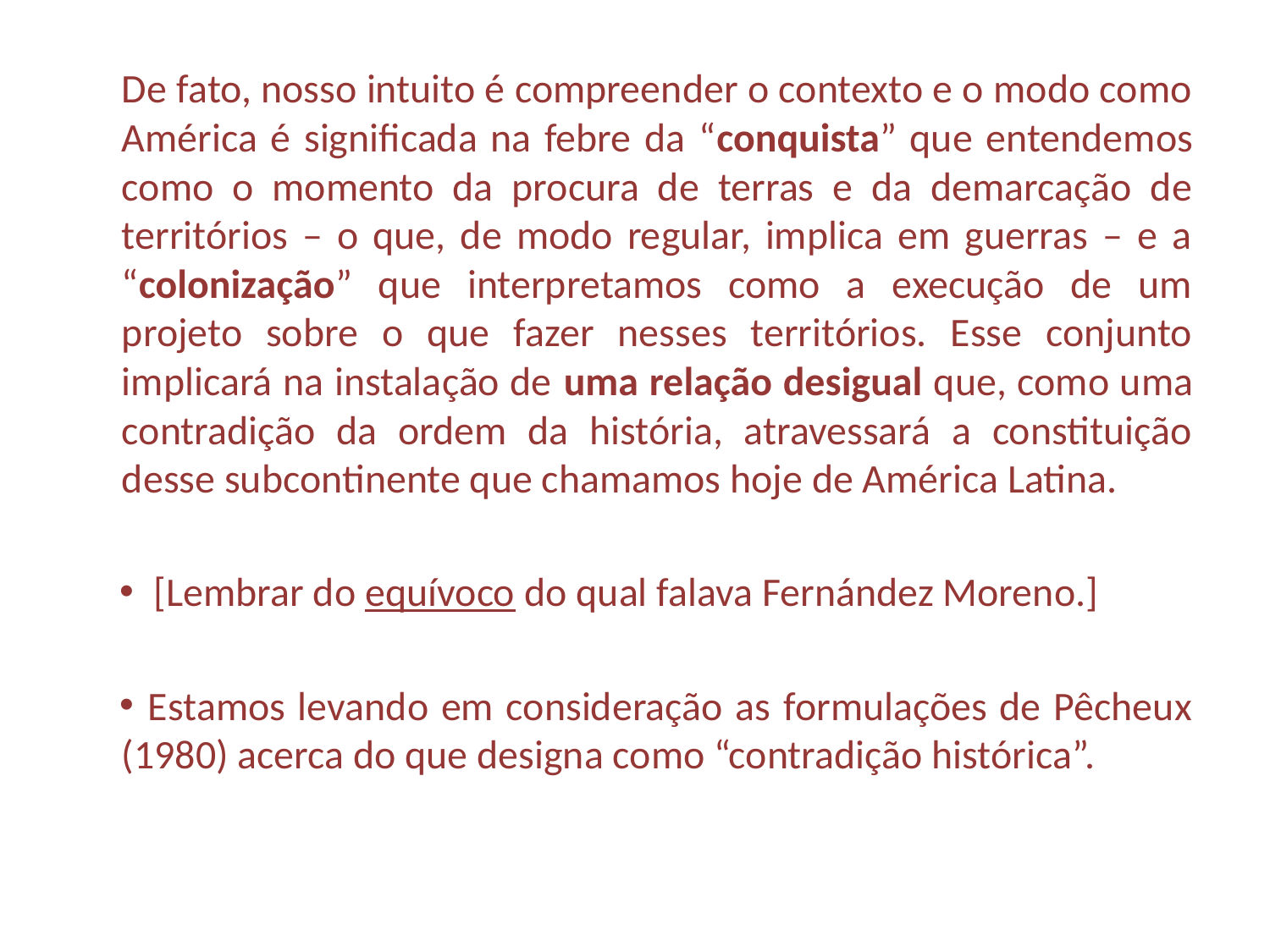

De fato, nosso intuito é compreender o contexto e o modo como América é significada na febre da “conquista” que entendemos como o momento da procura de terras e da demarcação de territórios – o que, de modo regular, implica em guerras – e a “colonização” que interpretamos como a execução de um projeto sobre o que fazer nesses territórios. Esse conjunto implicará na instalação de uma relação desigual que, como uma contradição da ordem da história, atravessará a constituição desse subcontinente que chamamos hoje de América Latina.

  [Lembrar do equívoco do qual falava Fernández Moreno.]

 Estamos levando em consideração as formulações de Pêcheux (1980) acerca do que designa como “contradição histórica”.